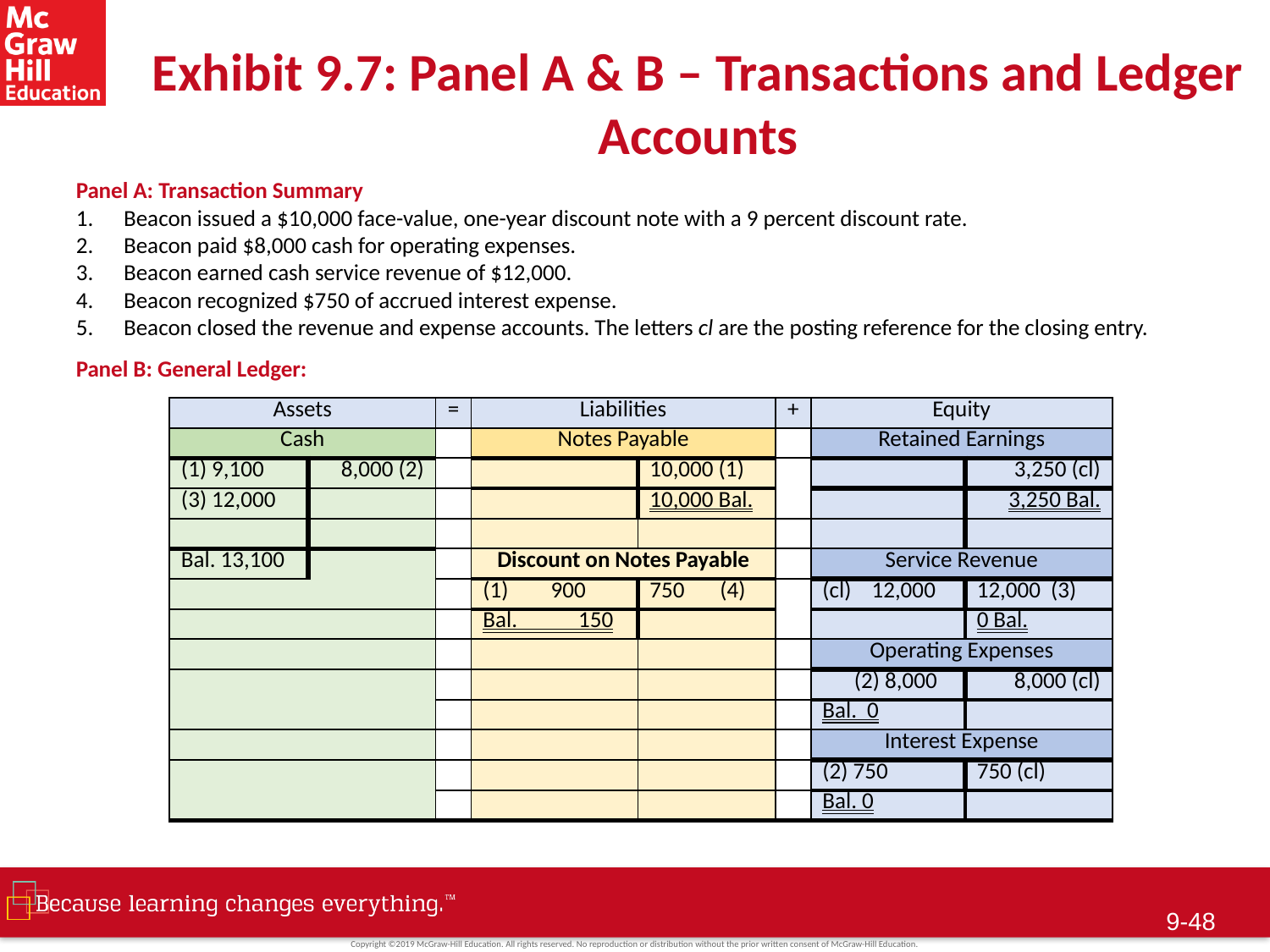

# Exhibit 9.7: Panel A & B – Transactions and Ledger Accounts
Panel A: Transaction Summary
Beacon issued a $10,000 face-value, one-year discount note with a 9 percent discount rate.
Beacon paid $8,000 cash for operating expenses.
Beacon earned cash service revenue of $12,000.
Beacon recognized $750 of accrued interest expense.
Beacon closed the revenue and expense accounts. The letters cl are the posting reference for the closing entry.

Panel B: General Ledger:

| Assets |  | = | Liabilities |  | + | Equity |  |
| --- | --- | --- | --- | --- | --- | --- | --- |
| Cash |  |  | Notes Payable |  |  | Retained Earnings |  |
| (1) 9,100 | 8,000 (2) |  |  | 10,000 (1) |  |  | 3,250 (cl) |
| (3) 12,000 |  |  |  | 10,000 Bal. |  |  | 3,250 Bal. |
|  |  |  |  |  |  |  |  |
| Bal. 13,100 |  |  | Discount on Notes Payable |  |  | Service Revenue |  |
|  |  |  | 900 | 750 (4) |  | (cl) 12,000 | 12,000 (3) |
|  |  |  | Bal. 150 |  |  |  | 0 Bal. |
|  |  |  |  |  |  | Operating Expenses |  |
|  |  |  |  |  |  | (2) 8,000 | 8,000 (cl) |
|  |  |  |  |  |  | Bal. 0 |  |
|  |  |  |  |  |  | Interest Expense |  |
|  |  |  |  |  |  | (2) 750 | 750 (cl) |
|  |  |  |  |  |  | Bal. 0 |  |

9-48